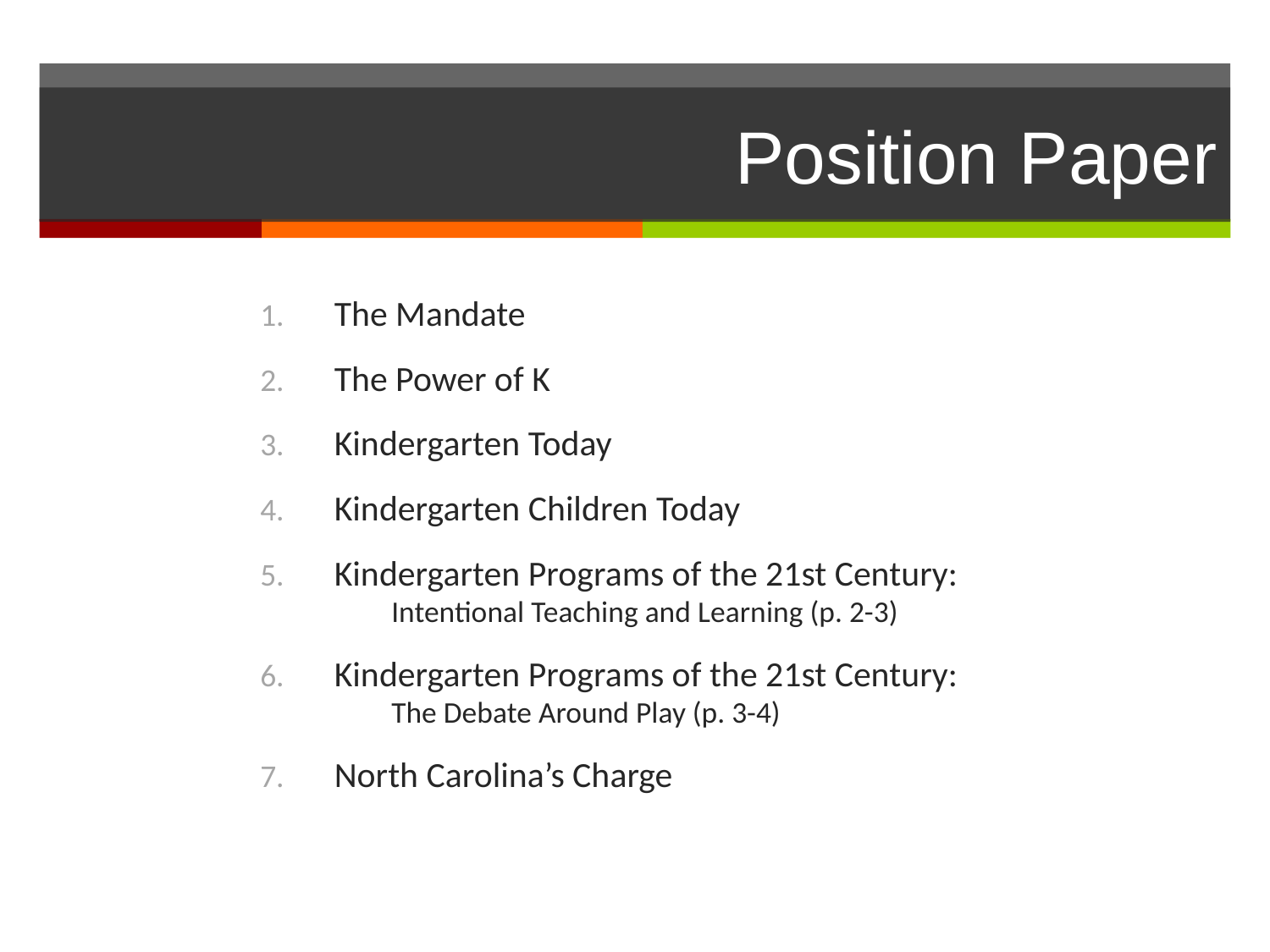

# Position Paper
The Mandate
The Power of K
Kindergarten Today
Kindergarten Children Today
Kindergarten Programs of the 21st Century:
          Intentional Teaching and Learning (p. 2-3)
Kindergarten Programs of the 21st Century:
          The Debate Around Play (p. 3-4)
North Carolina’s Charge